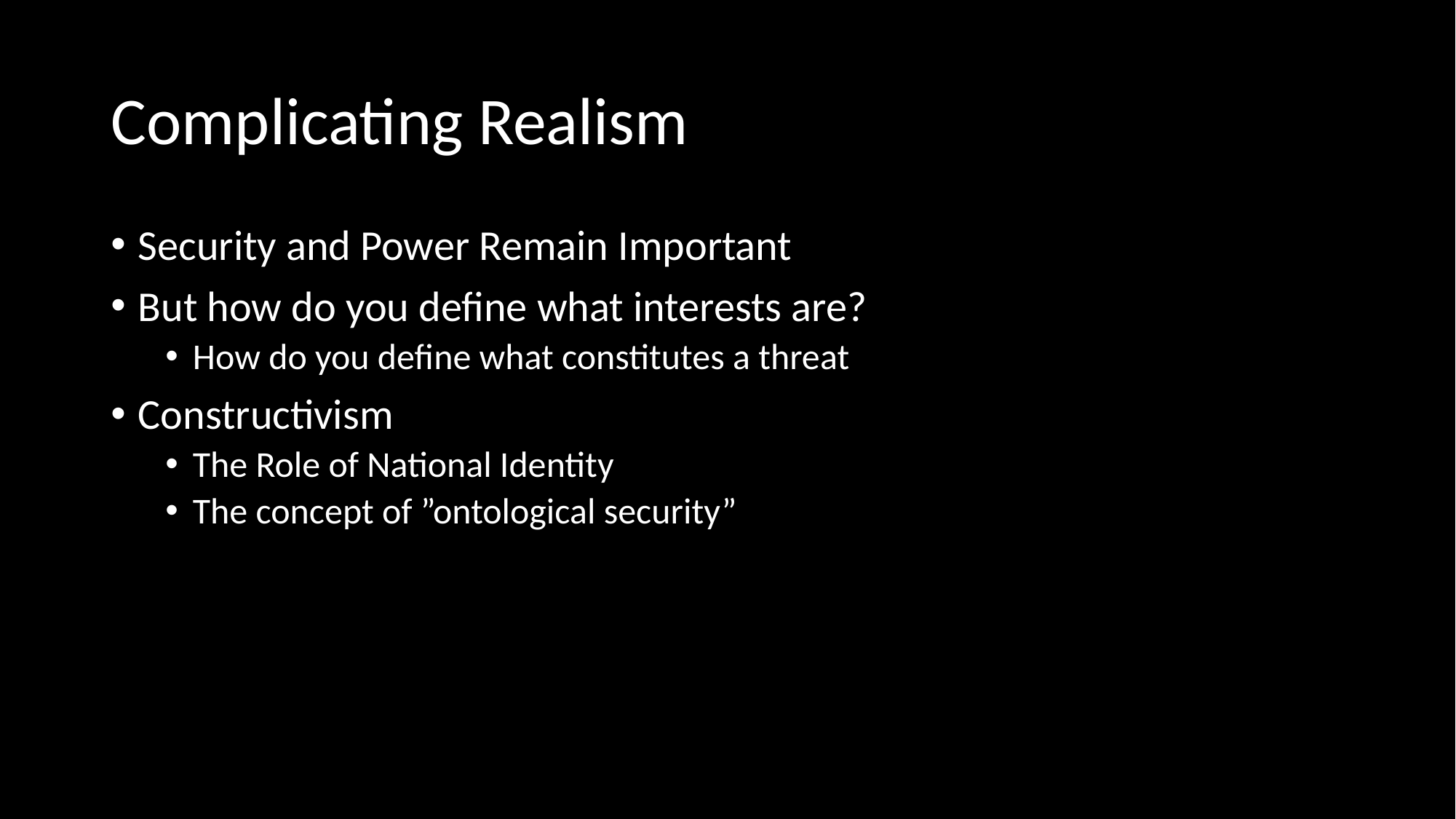

# Complicating Realism
Security and Power Remain Important
But how do you define what interests are?
How do you define what constitutes a threat
Constructivism
The Role of National Identity
The concept of ”ontological security”